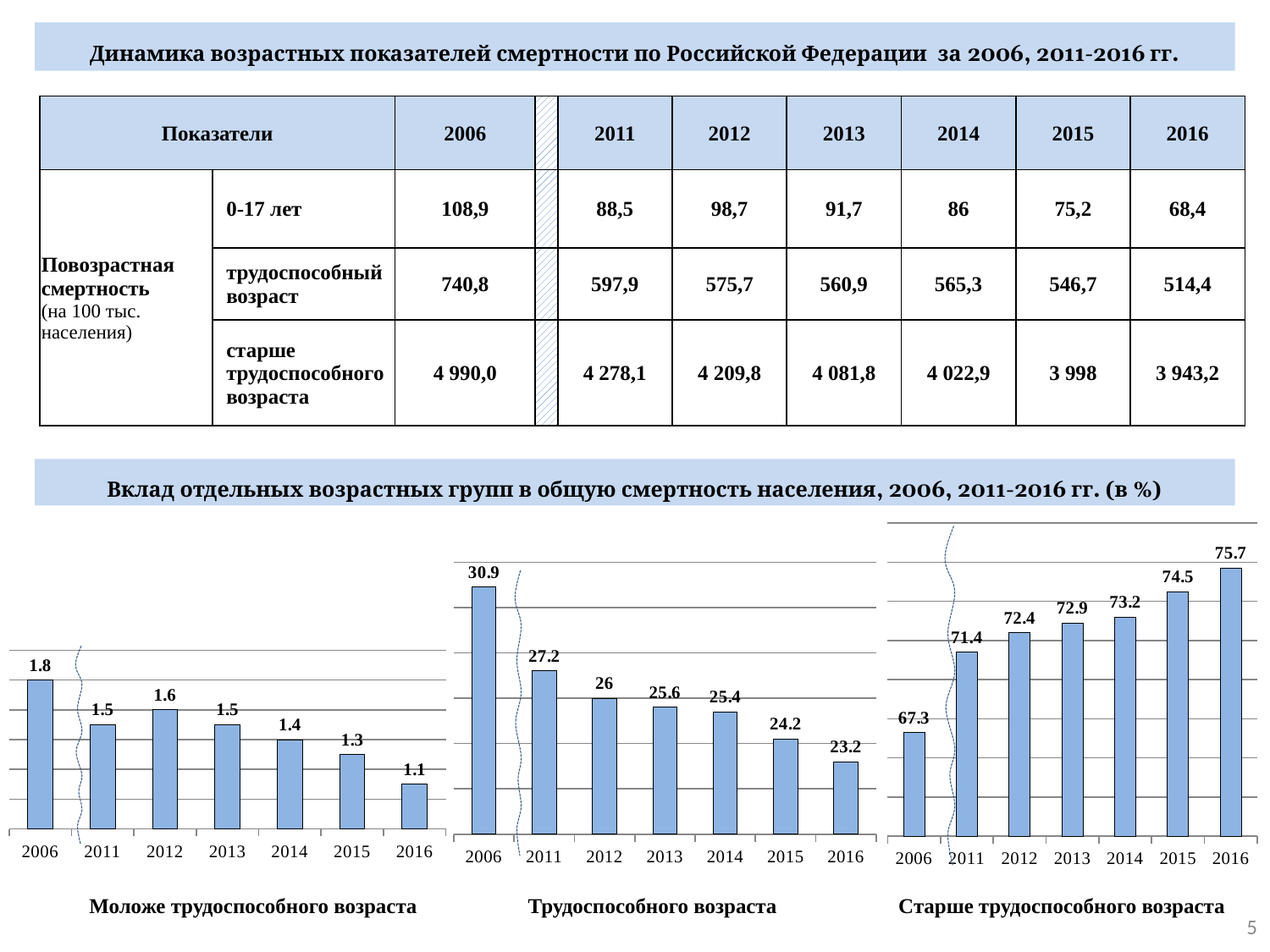

Динамика возрастных показателей смертности по Российской Федерации  за 2006, 2011-2016 гг.
| Показатели |  | 2006 |  | 2011 | 2012 | 2013 | 2014 | 2015 | 2016 |
| --- | --- | --- | --- | --- | --- | --- | --- | --- | --- |
| Повозрастная смертность (на 100 тыс. населения) | 0-17 лет | 108,9 |  | 88,5 | 98,7 | 91,7 | 86 | 75,2 | 68,4 |
|  | трудоспособный возраст | 740,8 |  | 597,9 | 575,7 | 560,9 | 565,3 | 546,7 | 514,4 |
|  | старше трудоспособного возраста | 4 990,0 |  | 4 278,1 | 4 209,8 | 4 081,8 | 4 022,9 | 3 998 | 3 943,2 |
Вклад отдельных возрастных групп в общую смертность населения, 2006, 2011-2016 гг. (в %)

### Chart

| Category |  |
|---|---|
| 2006 | 67.3 |
| 2011 | 71.4 |
| 2012 | 72.4 |
| 2013 | 72.9 |
| 2014 | 73.2 |
| 2015 | 74.5 |
| 2016 | 75.7 |

### Chart

| Category |  |
|---|---|
| 2006 | 30.9 |
| 2011 | 27.2 |
| 2012 | 26.0 |
| 2013 | 25.6 |
| 2014 | 25.4 |
| 2015 | 24.2 |
| 2016 | 23.2 |

### Chart

| Category |  |
|---|---|
| 2006 | 1.8 |
| 2011 | 1.5 |
| 2012 | 1.6 |
| 2013 | 1.5 |
| 2014 | 1.4 |
| 2015 | 1.3 |
| 2016 | 1.1 |
      Моложе трудоспособного возраста                     Трудоспособного возраста                       Старше трудоспособного возраста
5